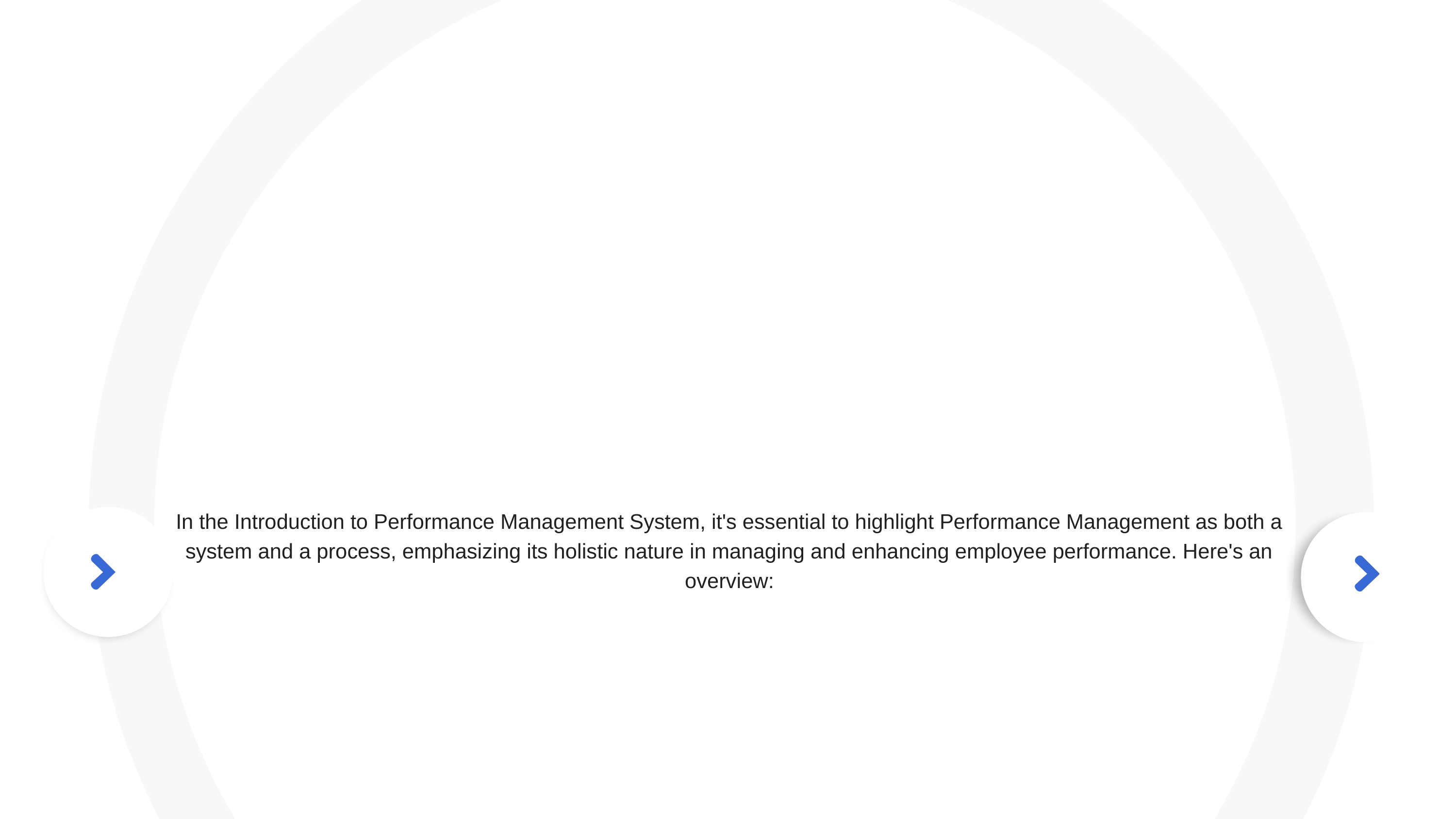

In the Introduction to Performance Management System, it's essential to highlight Performance Management as both a system and a process, emphasizing its holistic nature in managing and enhancing employee performance. Here's an overview: